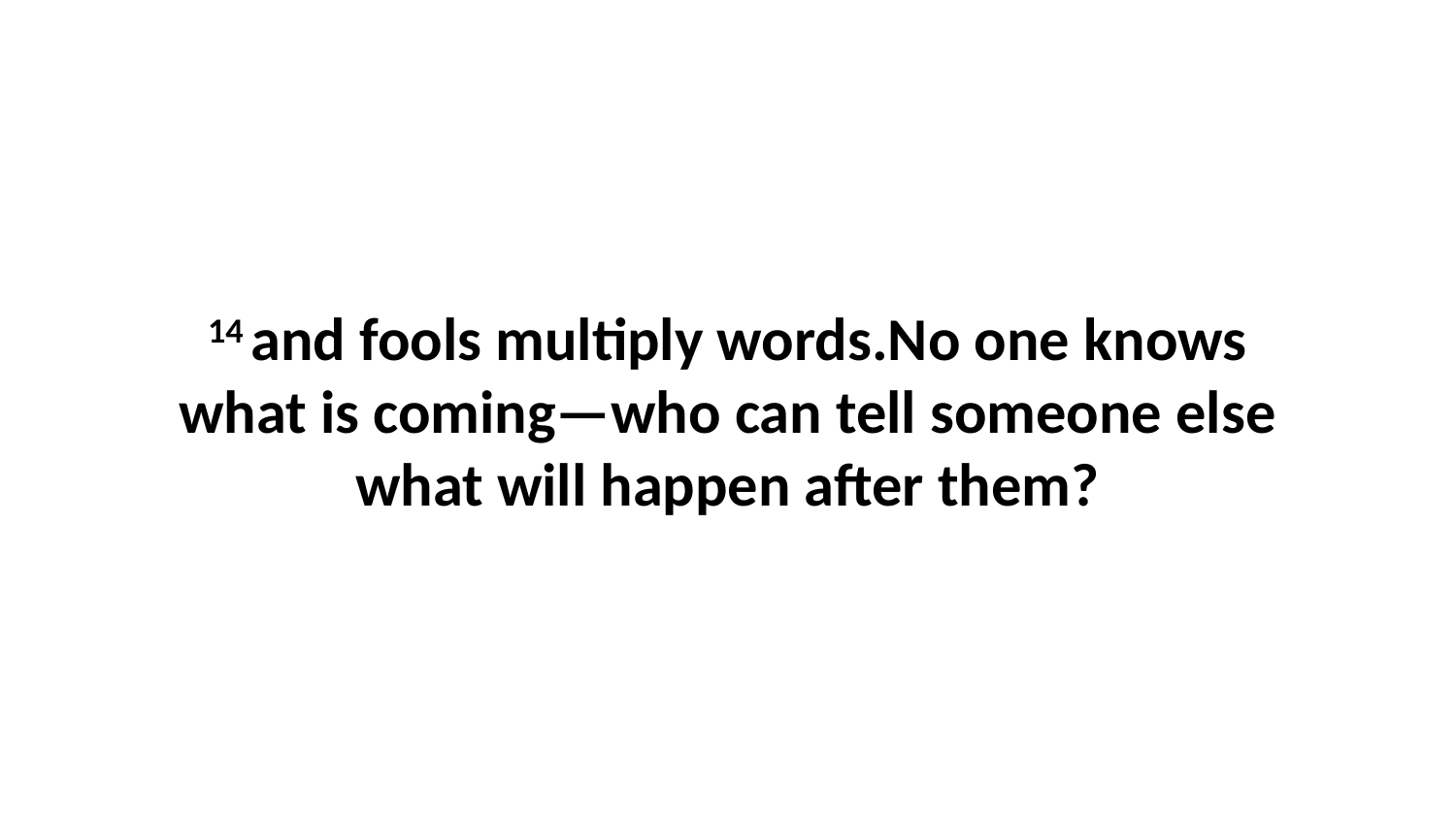

14 and fools multiply words.No one knows what is coming—who can tell someone else what will happen after them?